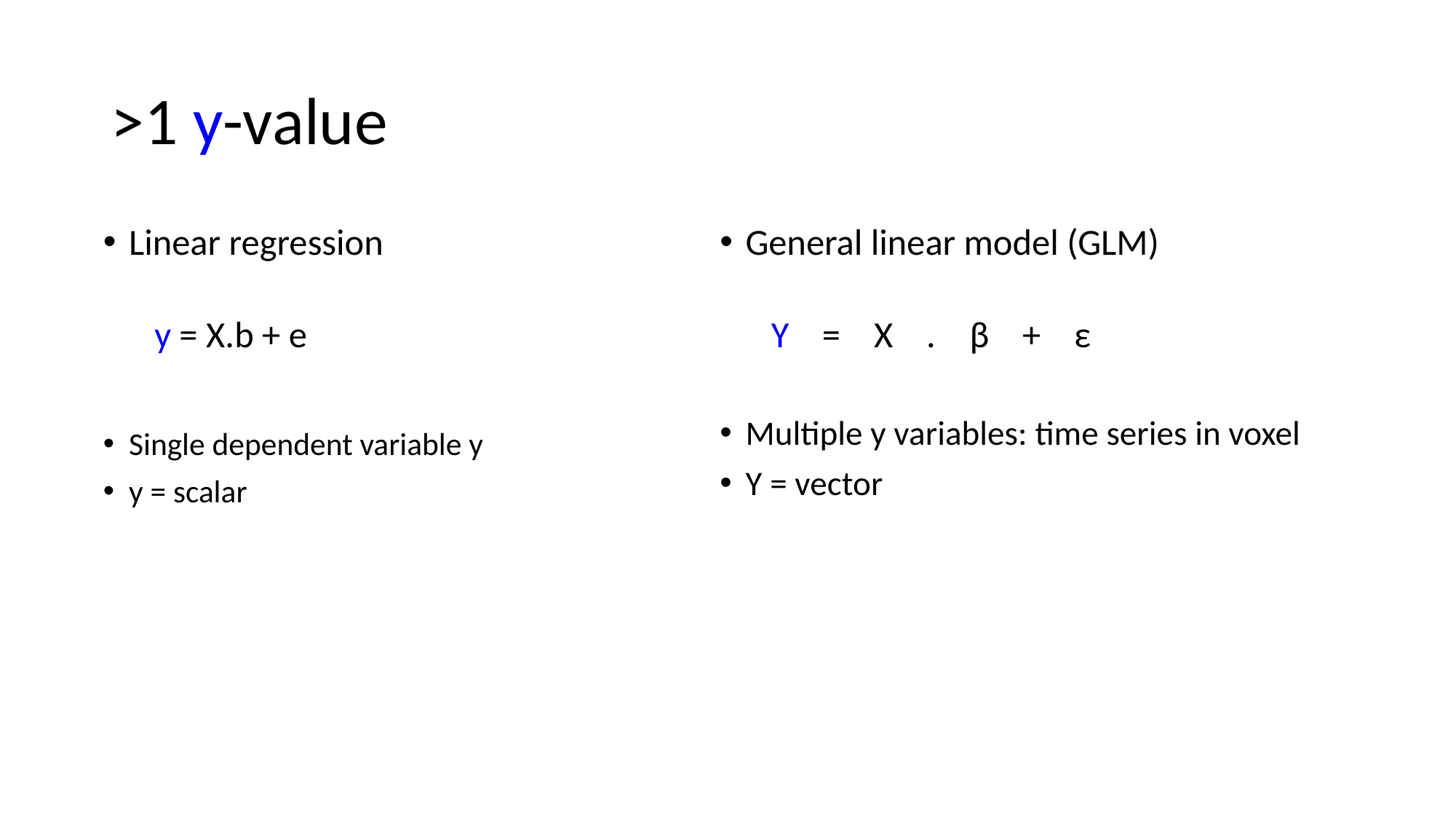

# >1 y-value
Linear regression

	y = X.b + e

Single dependent variable y
y = scalar

General linear model (GLM)

Y    =    X    .    β    +    ε

Multiple y variables: time series in voxel
Y = vector